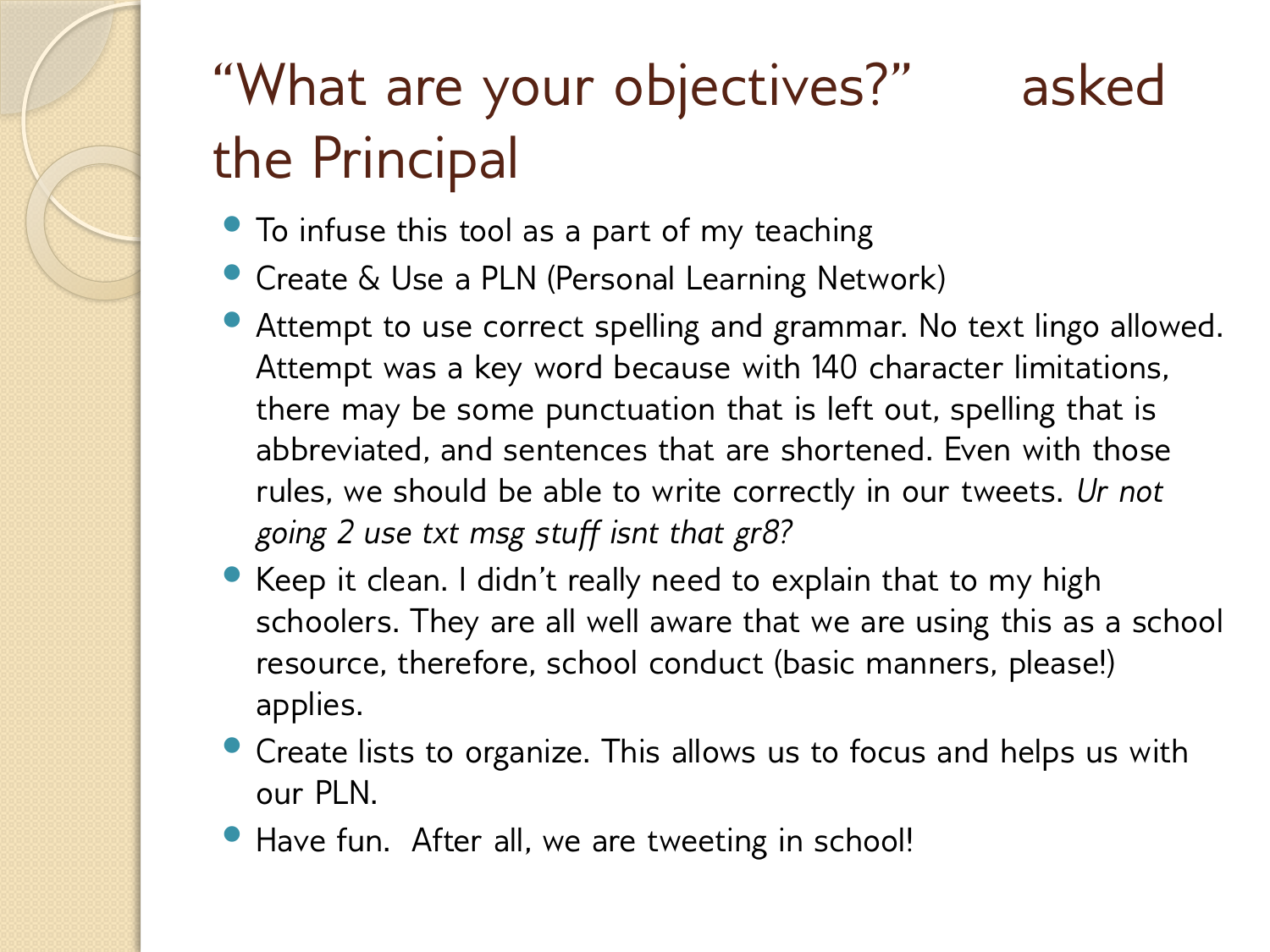

# “What are your objectives?”      asked the Principal
To infuse this tool as a part of my teaching
Create & Use a PLN (Personal Learning Network)
Attempt to use correct spelling and grammar. No text lingo allowed. Attempt was a key word because with 140 character limitations, there may be some punctuation that is left out, spelling that is abbreviated, and sentences that are shortened. Even with those rules, we should be able to write correctly in our tweets. Ur not going 2 use txt msg stuff isnt that gr8?
Keep it clean. I didn’t really need to explain that to my high schoolers. They are all well aware that we are using this as a school resource, therefore, school conduct (basic manners, please!) applies.
Create lists to organize. This allows us to focus and helps us with our PLN.
Have fun.  After all, we are tweeting in school!